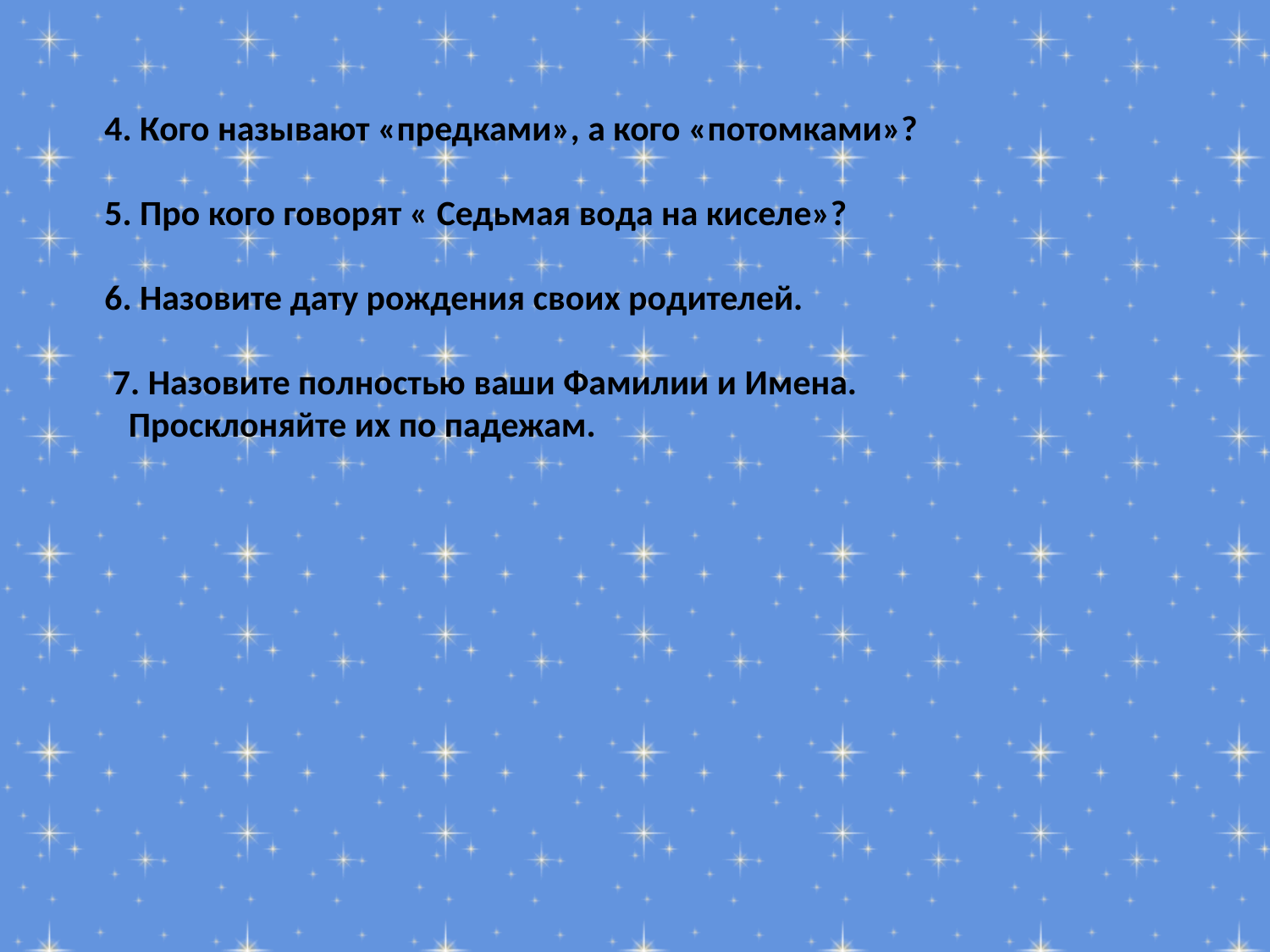

4. Кого называют «предками», а кого «потомками»?

5. Про кого говорят « Седьмая вода на киселе»?

6. Назовите дату рождения своих родителей.

 7. Назовите полностью ваши Фамилии и Имена.
   Просклоняйте их по падежам.